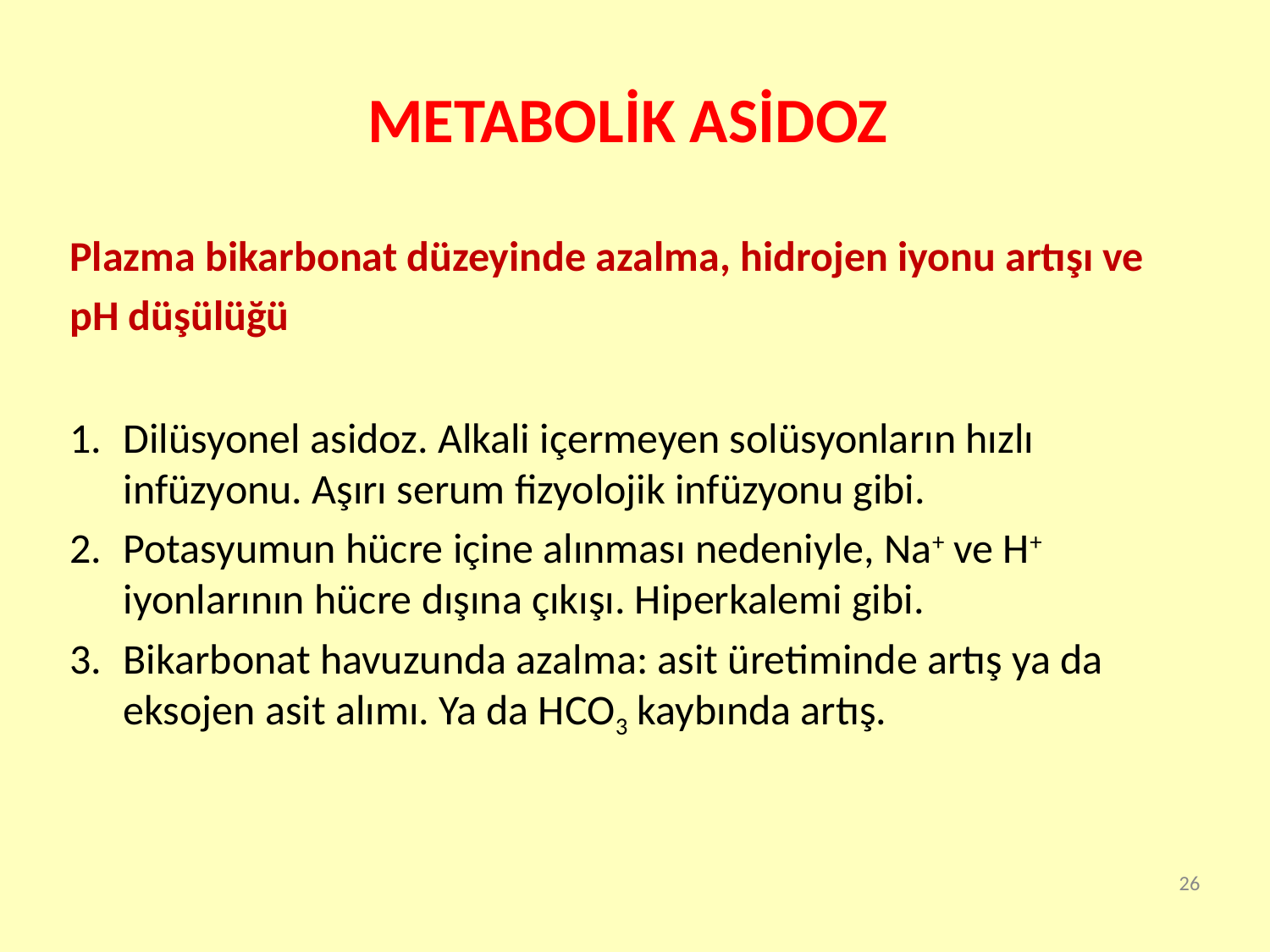

# METABOLİK ASİDOZ
Plazma bikarbonat düzeyinde azalma, hidrojen iyonu artışı ve
pH düşülüğü

Dilüsyonel asidoz. Alkali içermeyen solüsyonların hızlı infüzyonu. Aşırı serum fizyolojik infüzyonu gibi.
Potasyumun hücre içine alınması nedeniyle, Na+ ve H+ iyonlarının hücre dışına çıkışı. Hiperkalemi gibi.
Bikarbonat havuzunda azalma: asit üretiminde artış ya da eksojen asit alımı. Ya da HCO3 kaybında artış.
26